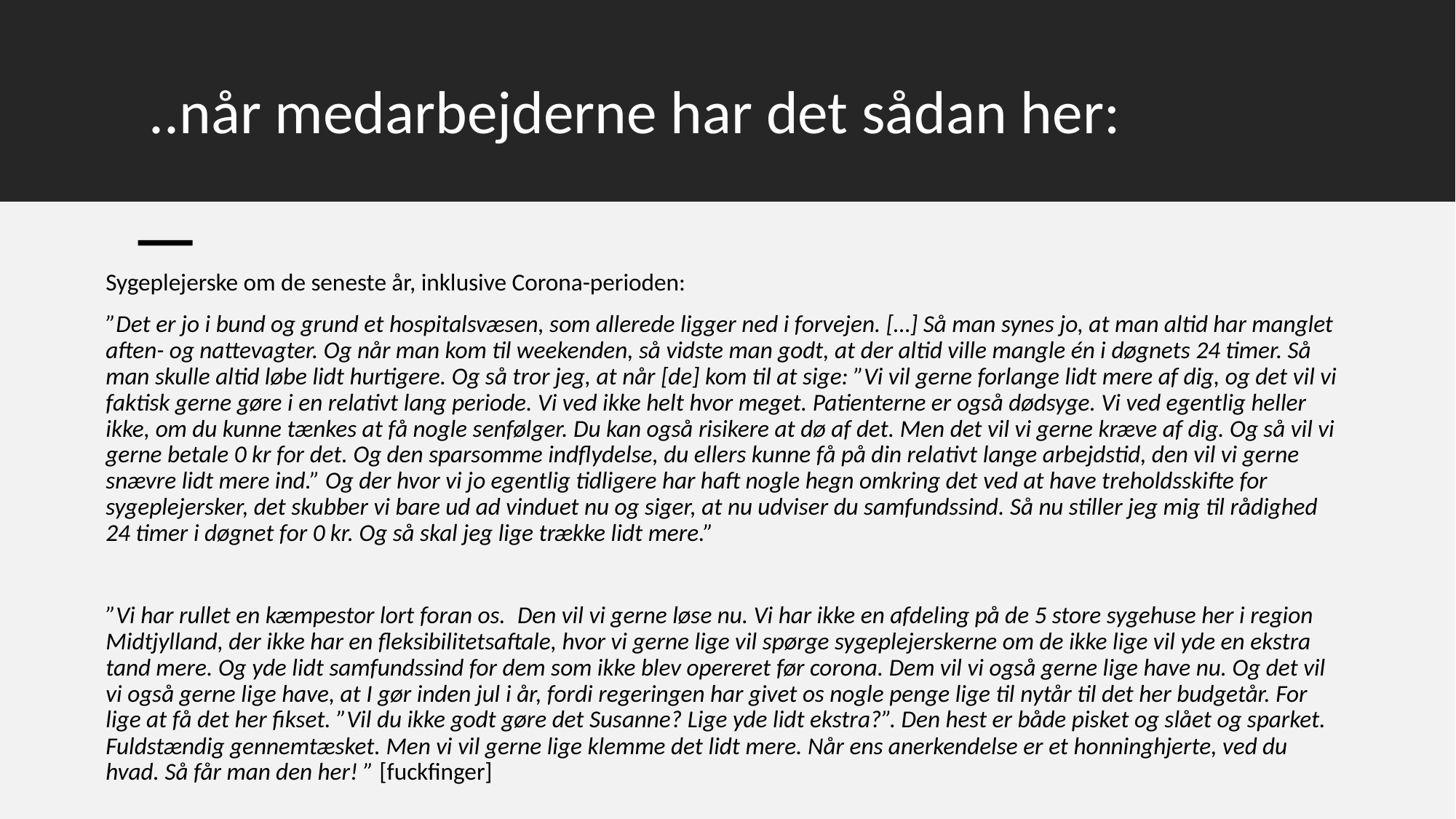

# ..når medarbejderne har det sådan her:

Sygeplejerske om de seneste år, inklusive Corona-perioden:
”Det er jo i bund og grund et hospitalsvæsen, som allerede ligger ned i forvejen. […] Så man synes jo, at man altid har manglet aften- og nattevagter. Og når man kom til weekenden, så vidste man godt, at der altid ville mangle én i døgnets 24 timer. Så man skulle altid løbe lidt hurtigere. Og så tror jeg, at når [de] kom til at sige: ”Vi vil gerne forlange lidt mere af dig, og det vil vi faktisk gerne gøre i en relativt lang periode. Vi ved ikke helt hvor meget. Patienterne er også dødsyge. Vi ved egentlig heller ikke, om du kunne tænkes at få nogle senfølger. Du kan også risikere at dø af det. Men det vil vi gerne kræve af dig. Og så vil vi gerne betale 0 kr for det. Og den sparsomme indflydelse, du ellers kunne få på din relativt lange arbejdstid, den vil vi gerne snævre lidt mere ind.” Og der hvor vi jo egentlig tidligere har haft nogle hegn omkring det ved at have treholdsskifte for sygeplejersker, det skubber vi bare ud ad vinduet nu og siger, at nu udviser du samfundssind. Så nu stiller jeg mig til rådighed 24 timer i døgnet for 0 kr. Og så skal jeg lige trække lidt mere.”

”Vi har rullet en kæmpestor lort foran os.  Den vil vi gerne løse nu. Vi har ikke en afdeling på de 5 store sygehuse her i region Midtjylland, der ikke har en fleksibilitetsaftale, hvor vi gerne lige vil spørge sygeplejerskerne om de ikke lige vil yde en ekstra tand mere. Og yde lidt samfundssind for dem som ikke blev opereret før corona. Dem vil vi også gerne lige have nu. Og det vil vi også gerne lige have, at I gør inden jul i år, fordi regeringen har givet os nogle penge lige til nytår til det her budgetår. For lige at få det her fikset. ”Vil du ikke godt gøre det Susanne? Lige yde lidt ekstra?”. Den hest er både pisket og slået og sparket. Fuldstændig gennemtæsket. Men vi vil gerne lige klemme det lidt mere. Når ens anerkendelse er et honninghjerte, ved du hvad. Så får man den her! ” [fuckfinger]